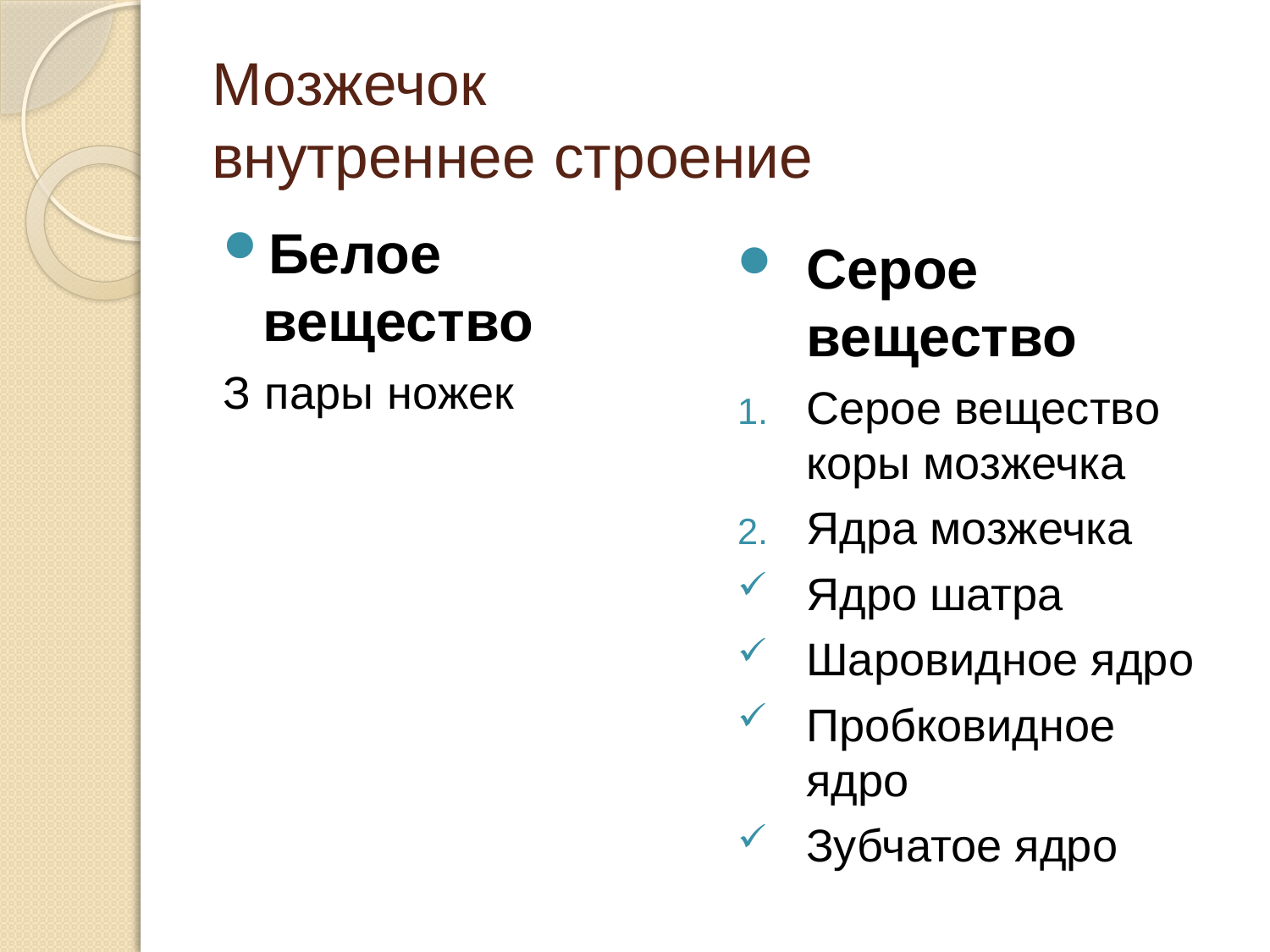

# Мозжечок внутреннее строение
Белое вещество
З пары ножек

Серое вещество
Серое вещество коры мозжечка
Ядра мозжечка
Ядро шатра
Шаровидное ядро
Пробковидное ядро
Зубчатое ядро